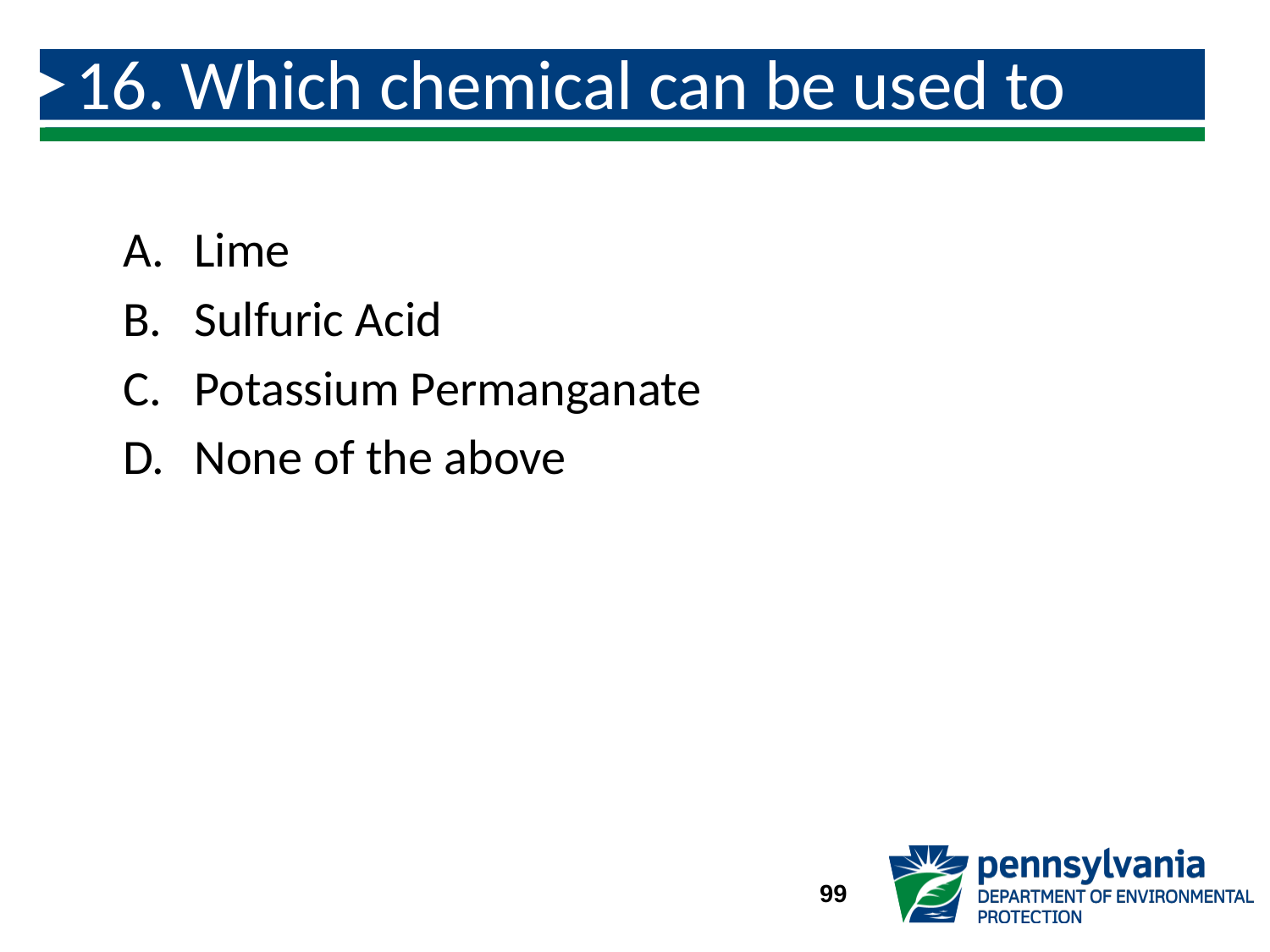

# 16. Which chemical can be used to destroy taste and odor compounds?
Lime
Sulfuric Acid
Potassium Permanganate
None of the above

99